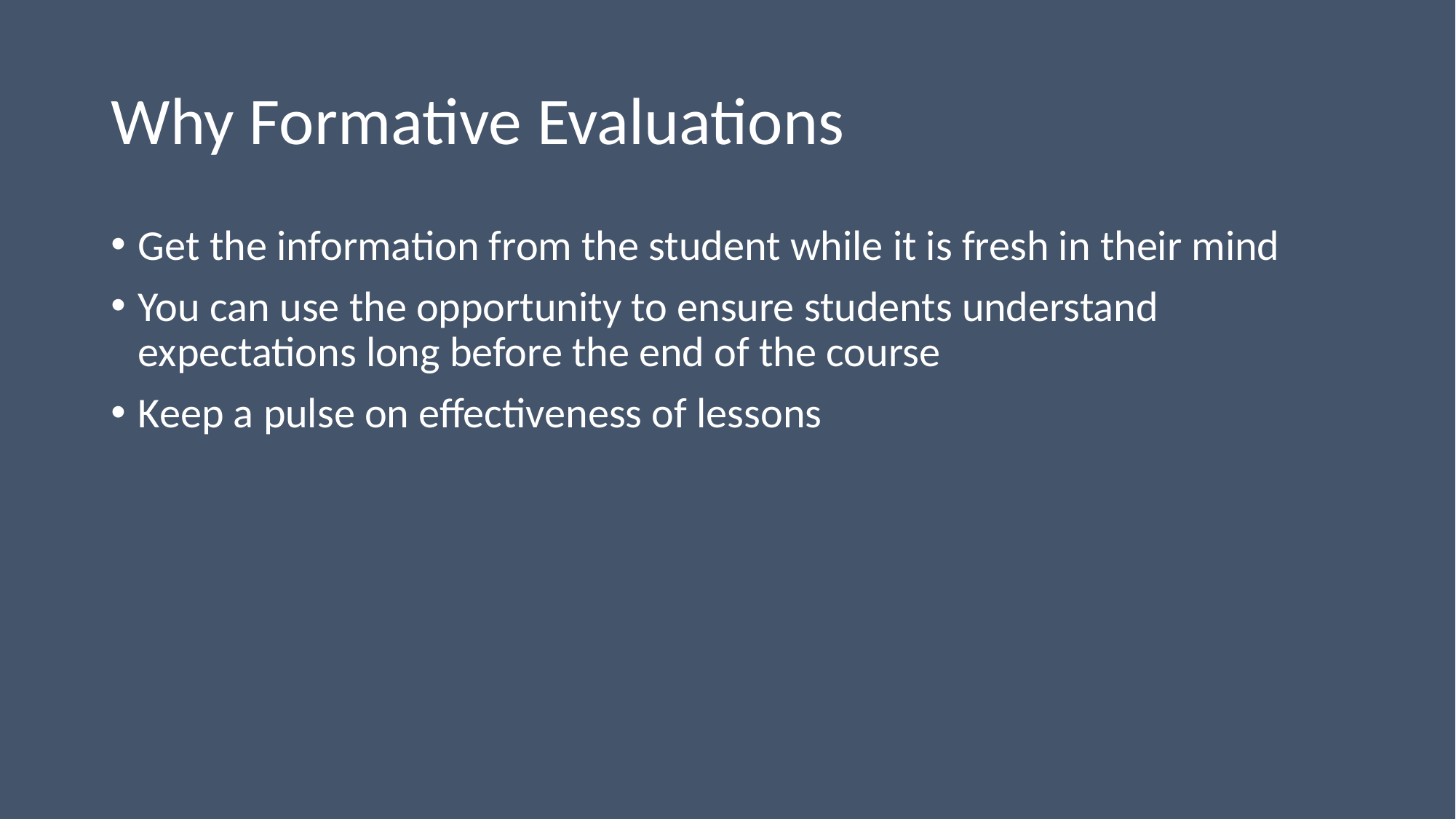

# Why Formative Evaluations
Get the information from the student while it is fresh in their mind
You can use the opportunity to ensure students understand expectations long before the end of the course
Keep a pulse on effectiveness of lessons